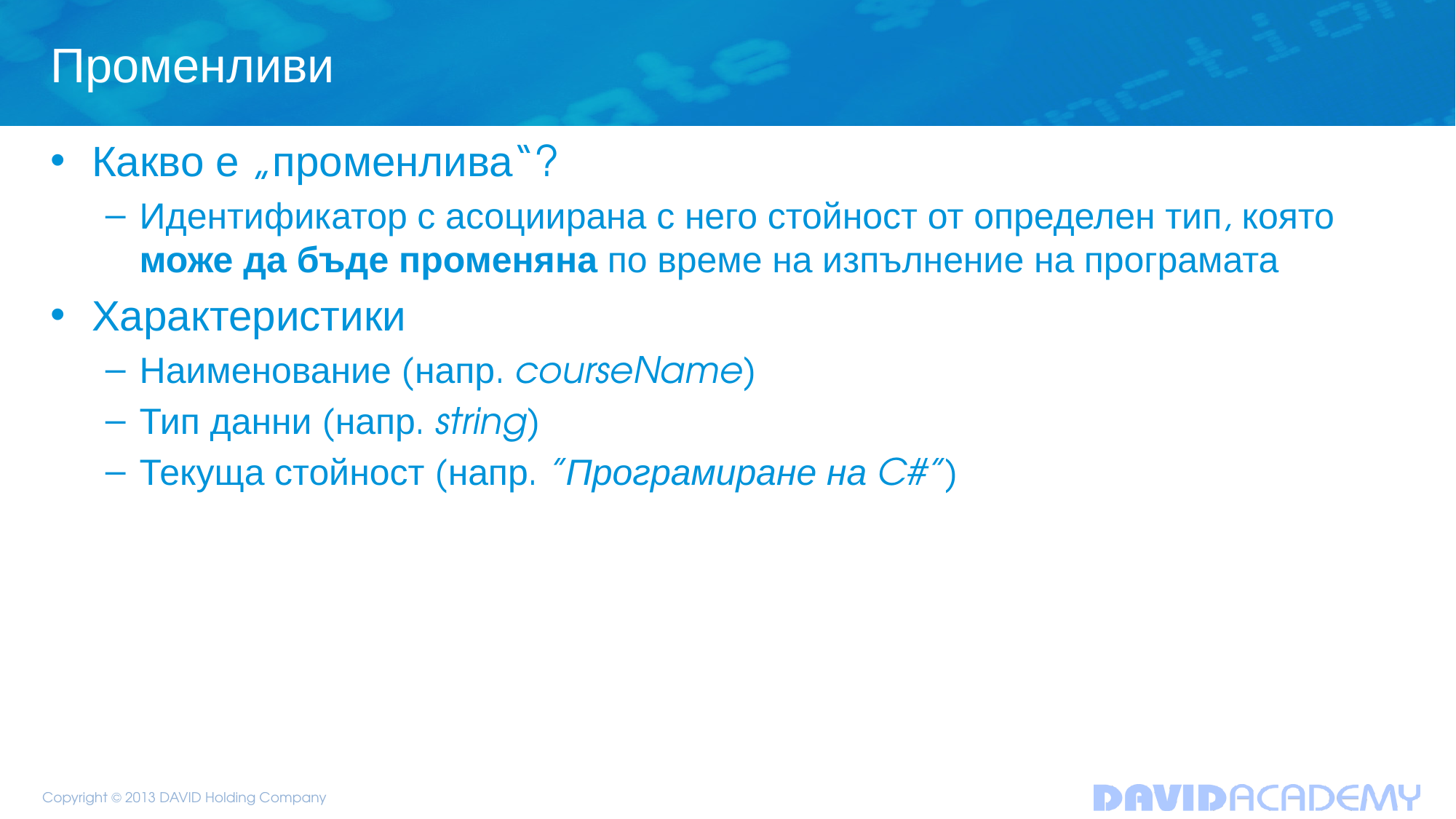

# Променливи
Какво е „променлива“?
Идентификатор с асоциирана с него стойност от определен тип, която може да бъде променяна по време на изпълнение на програмата
Характеристики
Наименование (напр. courseName)
Тип данни (напр. string)
Текуща стойност (напр. ”Програмиране на C#”)